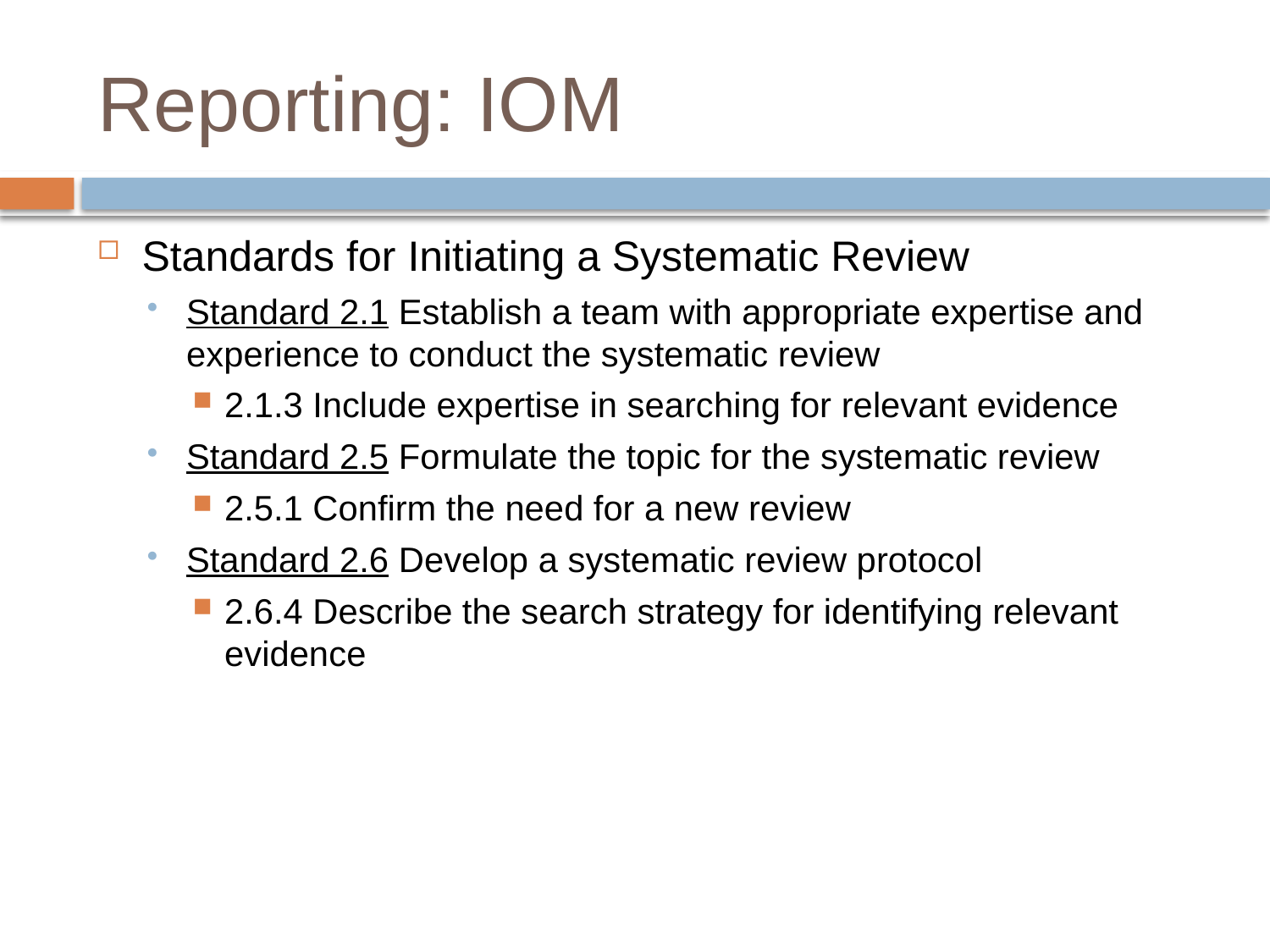

# Reporting: IOM
Standards for Initiating a Systematic Review
Standard 2.1 Establish a team with appropriate expertise and experience to conduct the systematic review
2.1.3 Include expertise in searching for relevant evidence
Standard 2.5 Formulate the topic for the systematic review
2.5.1 Confirm the need for a new review
Standard 2.6 Develop a systematic review protocol
2.6.4 Describe the search strategy for identifying relevant evidence